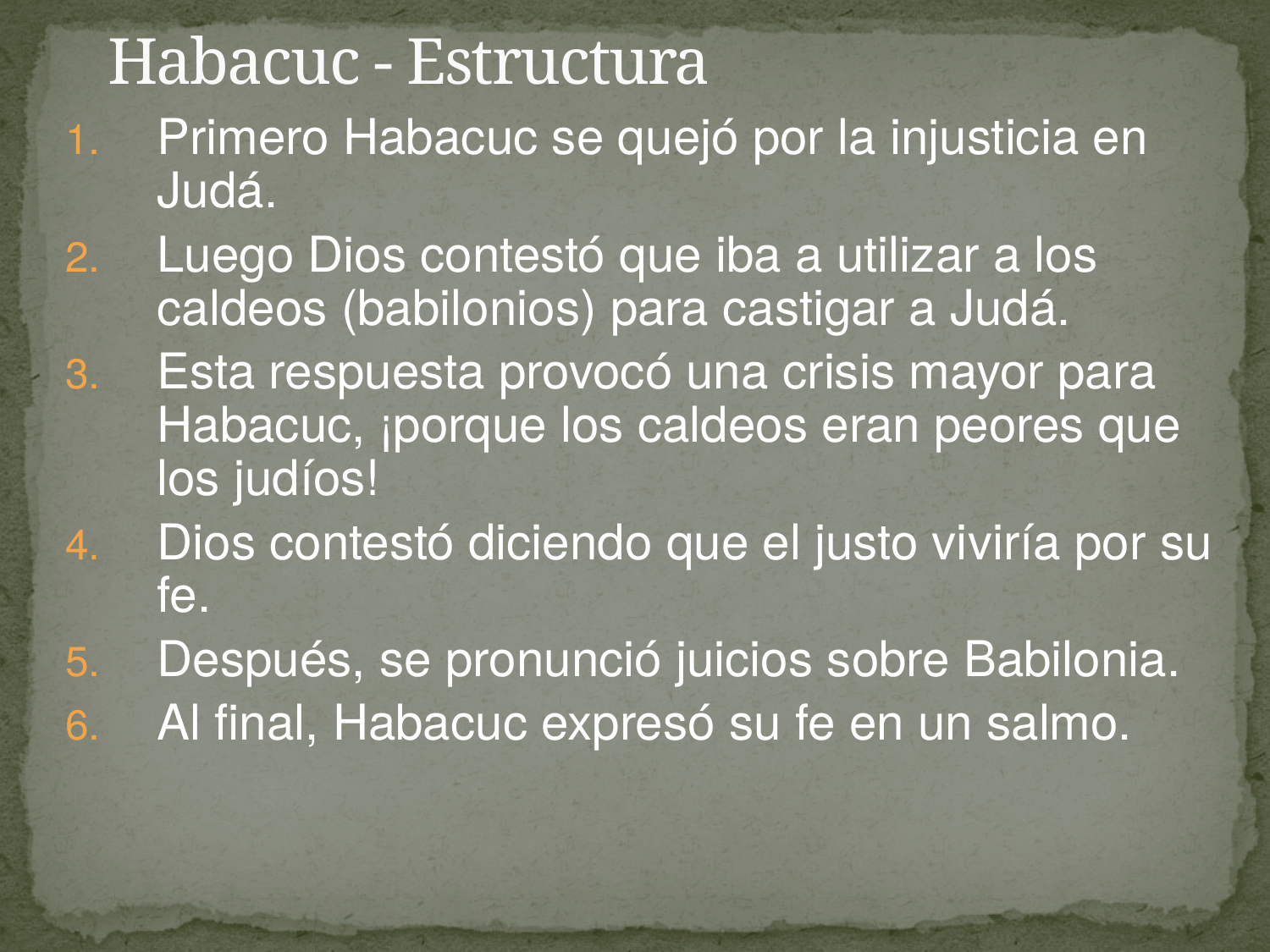

# Habacuc - Estructura
Primero Habacuc se quejó por la injusticia en Judá.
Luego Dios contestó que iba a utilizar a los caldeos (babilonios) para castigar a Judá.
Esta respuesta provocó una crisis mayor para Habacuc, ¡porque los caldeos eran peores que los judíos!
Dios contestó diciendo que el justo viviría por su fe.
Después, se pronunció juicios sobre Babilonia.
Al final, Habacuc expresó su fe en un salmo.